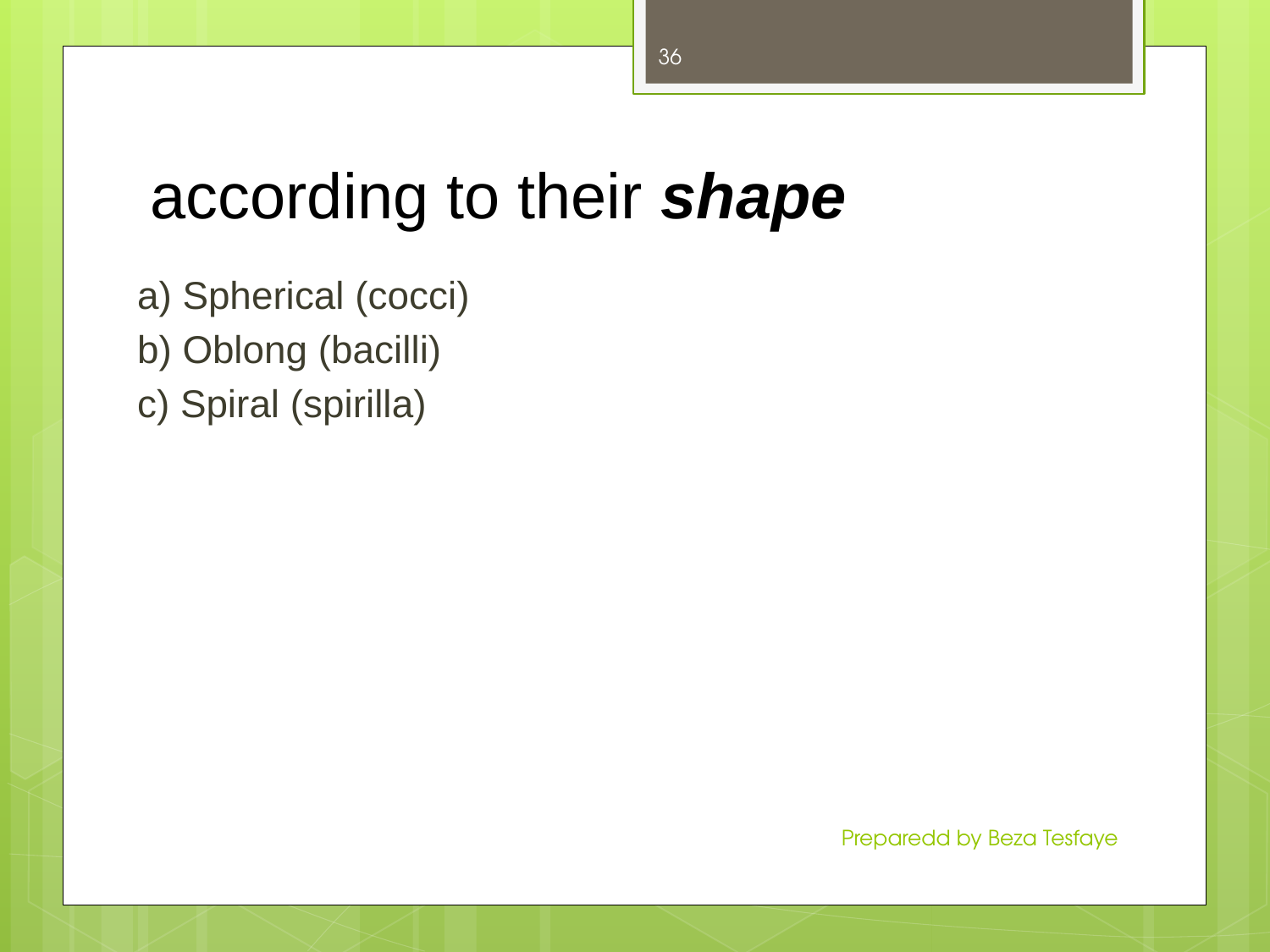

36
# according to their shape
a) Spherical (cocci)
b) Oblong (bacilli)
c) Spiral (spirilla)
Preparedd by Beza Tesfaye